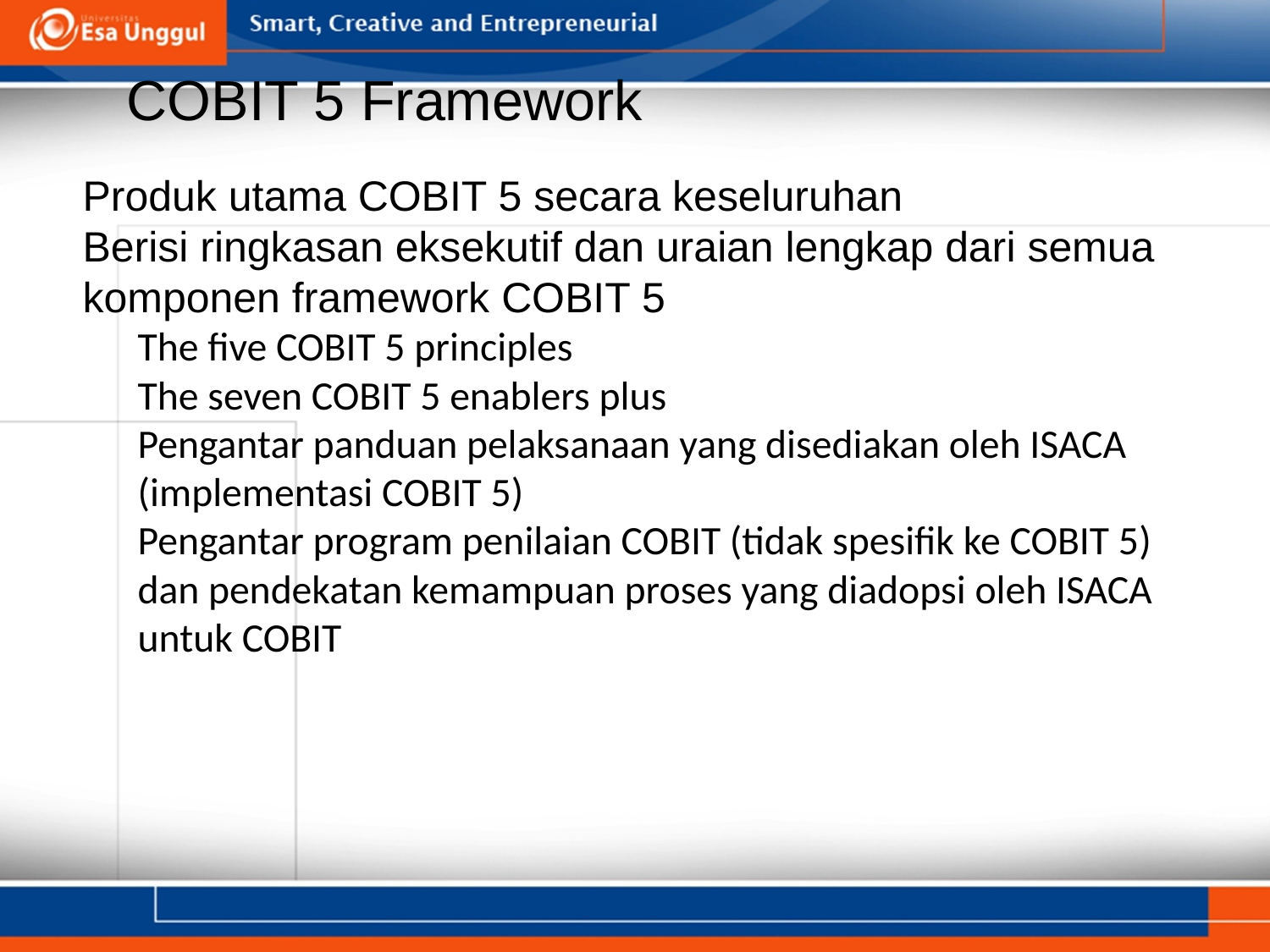

# COBIT 5 Framework
Produk utama COBIT 5 secara keseluruhan
Berisi ringkasan eksekutif dan uraian lengkap dari semua komponen framework COBIT 5
The five COBIT 5 principles
The seven COBIT 5 enablers plus
Pengantar panduan pelaksanaan yang disediakan oleh ISACA (implementasi COBIT 5)
Pengantar program penilaian COBIT (tidak spesifik ke COBIT 5) dan pendekatan kemampuan proses yang diadopsi oleh ISACA untuk COBIT